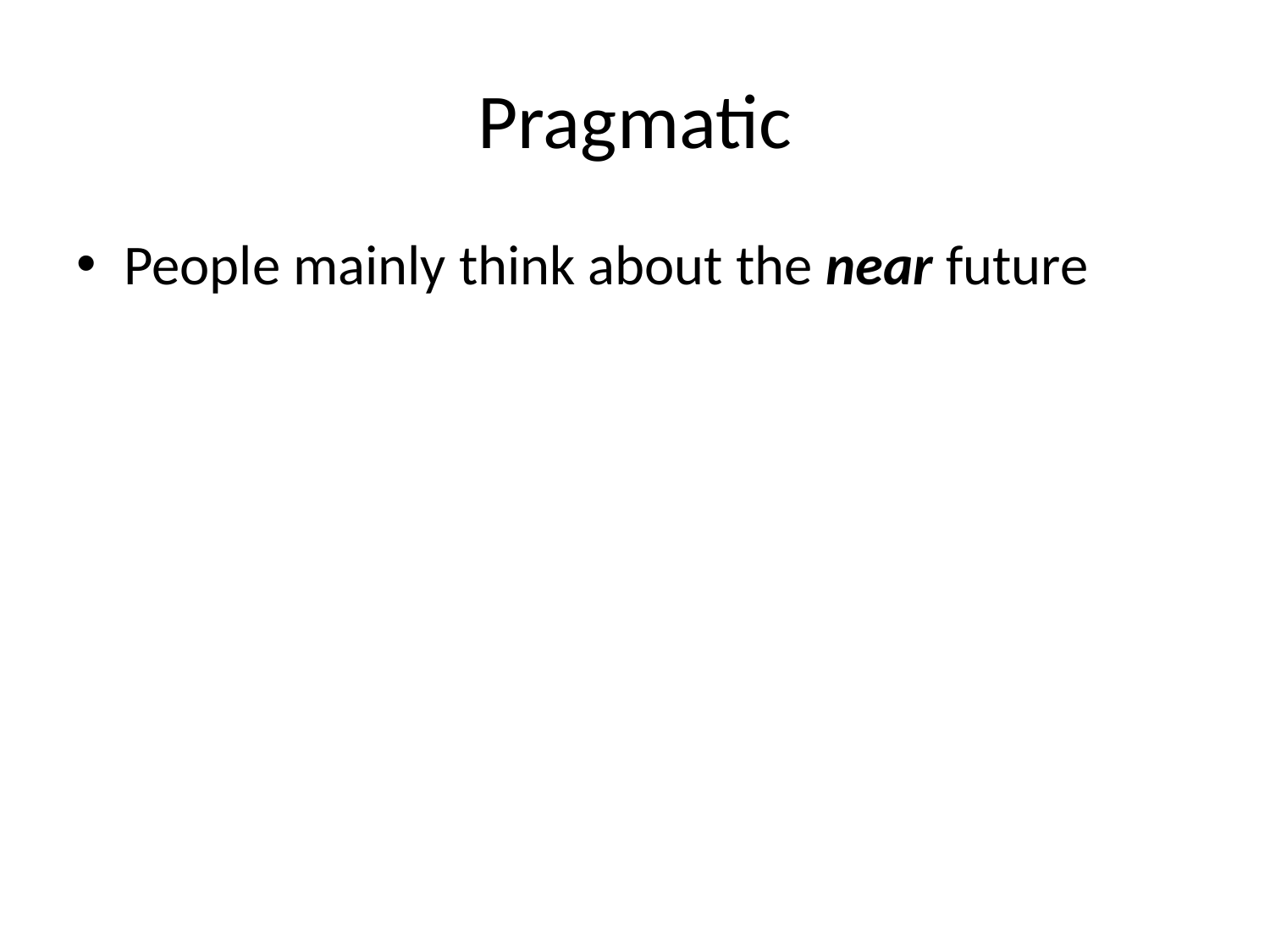

# Pragmatic
People mainly think about the near future